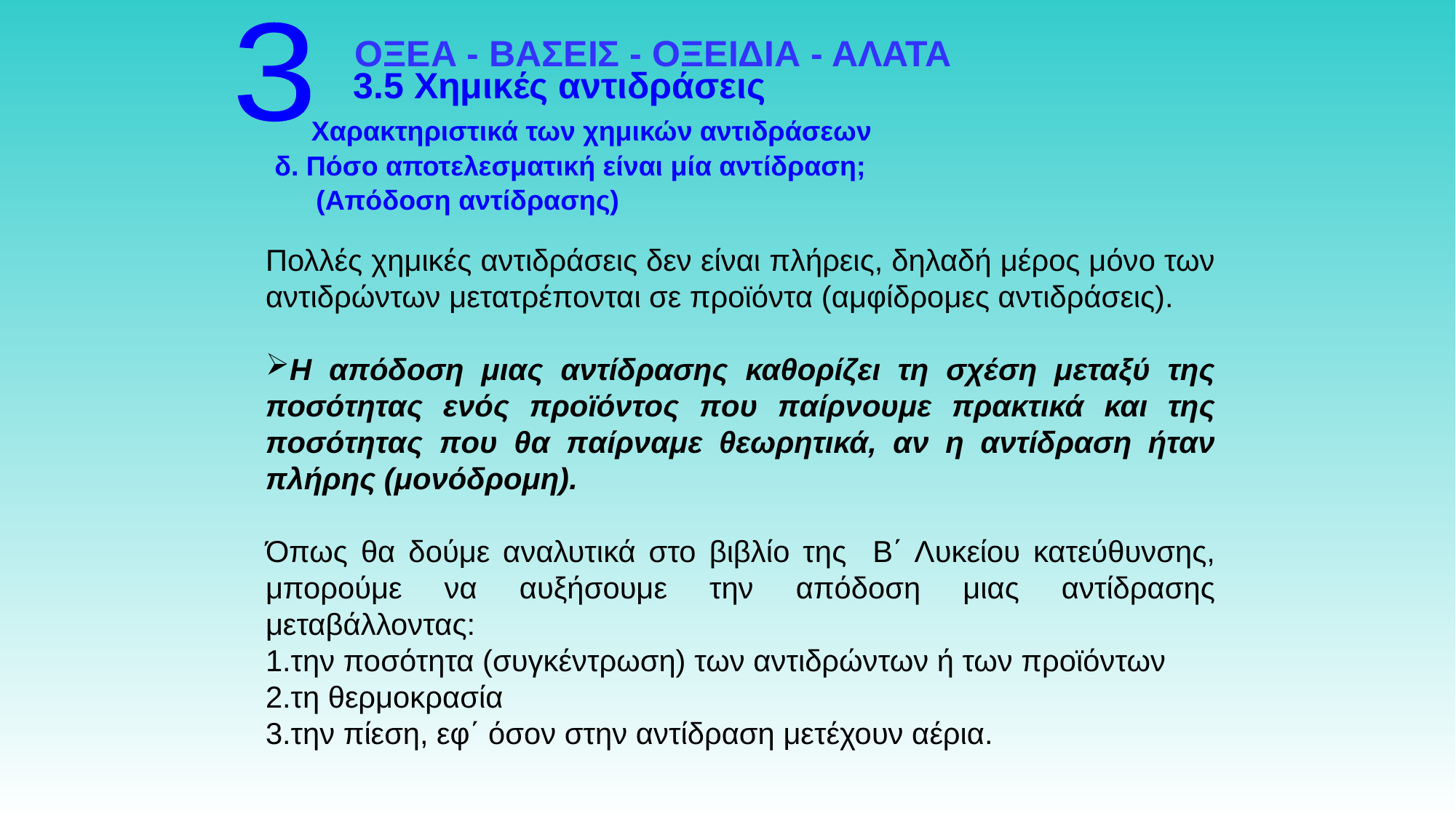

3
ΟΞΕΑ - ΒΑΣΕΙΣ - ΟΞΕΙΔΙΑ - ΑΛΑΤΑ
3.5 Χημικές αντιδράσεις
Χαρακτηριστικά των χημικών αντιδράσεων
δ. Πόσο αποτελεσματική είναι μία αντίδραση;
(Απόδοση αντίδρασης)
Πολλές χημικές αντιδράσεις δεν είναι πλήρεις, δηλαδή μέρος μόνο των αντιδρώντων μετατρέπονται σε προϊόντα (αμφίδρομες αντιδράσεις).

Η απόδοση μιας αντίδρασης καθορίζει τη σχέση μεταξύ της ποσότητας ενός προϊόντος που παίρνουμε πρακτικά και της ποσότητας που θα παίρναμε θεωρητικά, αν η αντίδραση ήταν πλήρης (μονόδρομη).

Όπως θα δούμε αναλυτικά στο βιβλίο της  Β΄ Λυκείου κατεύθυνσης, μπορούμε να αυξήσουμε την απόδοση μιας αντίδρασης μεταβάλλοντας:
την ποσότητα (συγκέντρωση) των αντιδρώντων ή των προϊόντων
τη θερμοκρασία
την πίεση, εφ΄ όσον στην αντίδραση μετέχουν αέρια.